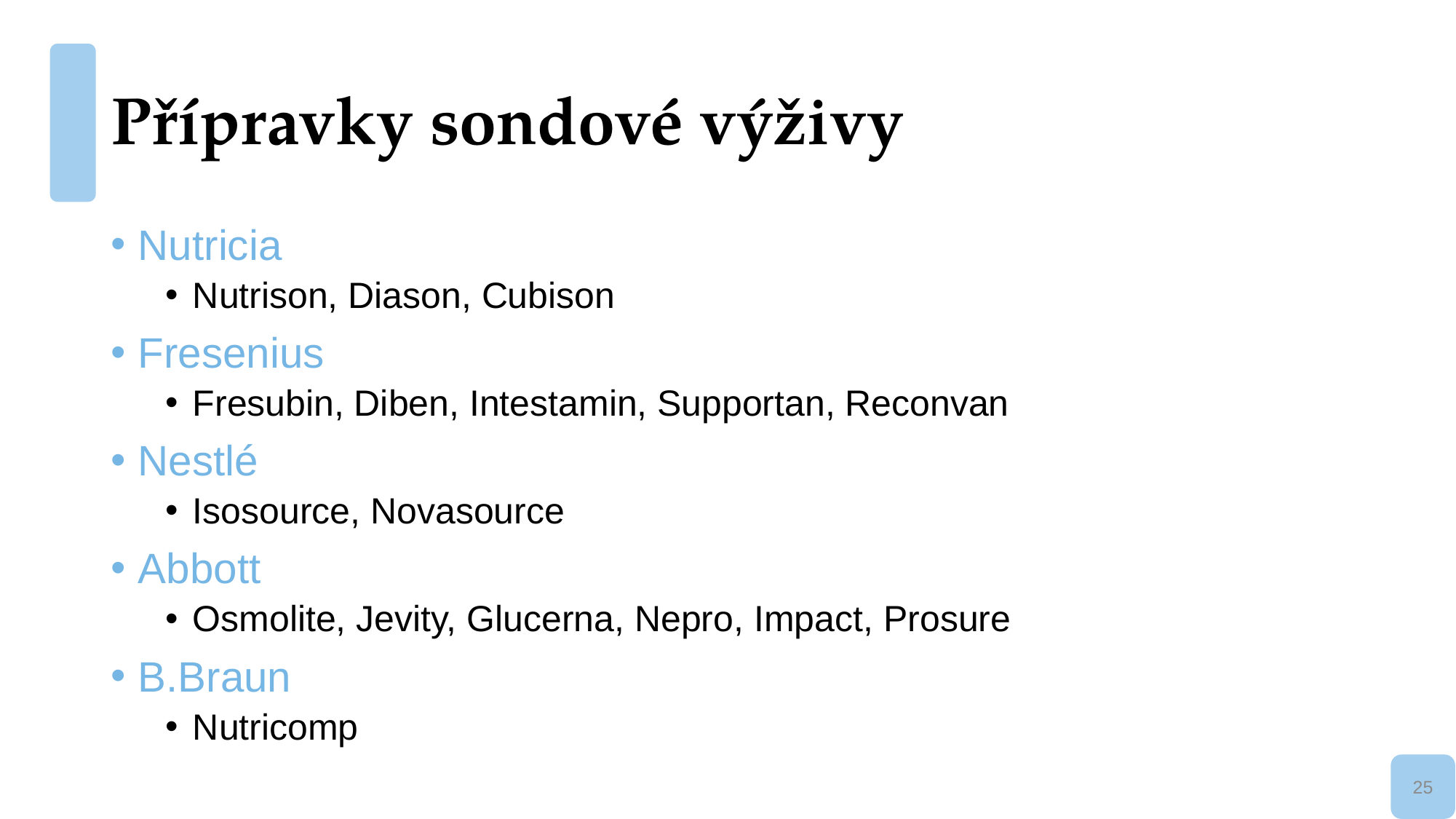

# Přípravky sondové výživy
Nutricia
Nutrison, Diason, Cubison
Fresenius
Fresubin, Diben, Intestamin, Supportan, Reconvan
Nestlé
Isosource, Novasource
Abbott
Osmolite, Jevity, Glucerna, Nepro, Impact, Prosure
B.Braun
Nutricomp
25